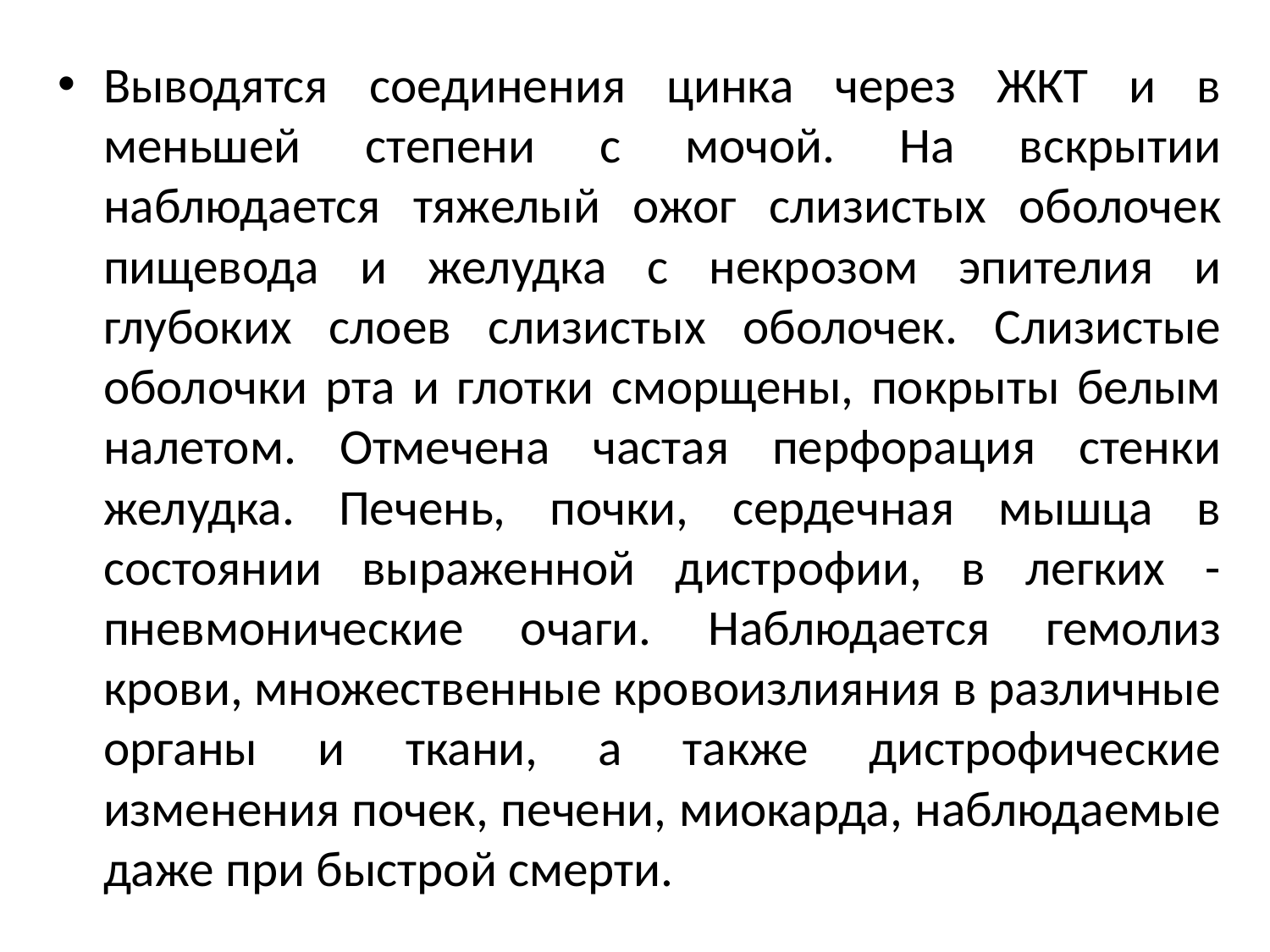

Выводятся соединения цинка через ЖКТ и в меньшей степени с мочой. На вскрытии наблюдается тяжелый ожог слизистых оболочек пищевода и желудка с некрозом эпителия и глубоких слоев слизистых оболочек. Слизистые оболочки рта и глотки сморщены, покрыты белым налетом. Отмечена частая перфорация стенки желудка. Печень, почки, сердечная мышца в состоянии выраженной дистрофии, в легких - пневмонические очаги. Наблюдается гемолиз крови, множественные кровоизлияния в различные органы и ткани, а также дистрофические изменения почек, печени, миокарда, наблюдаемые даже при быстрой смерти.